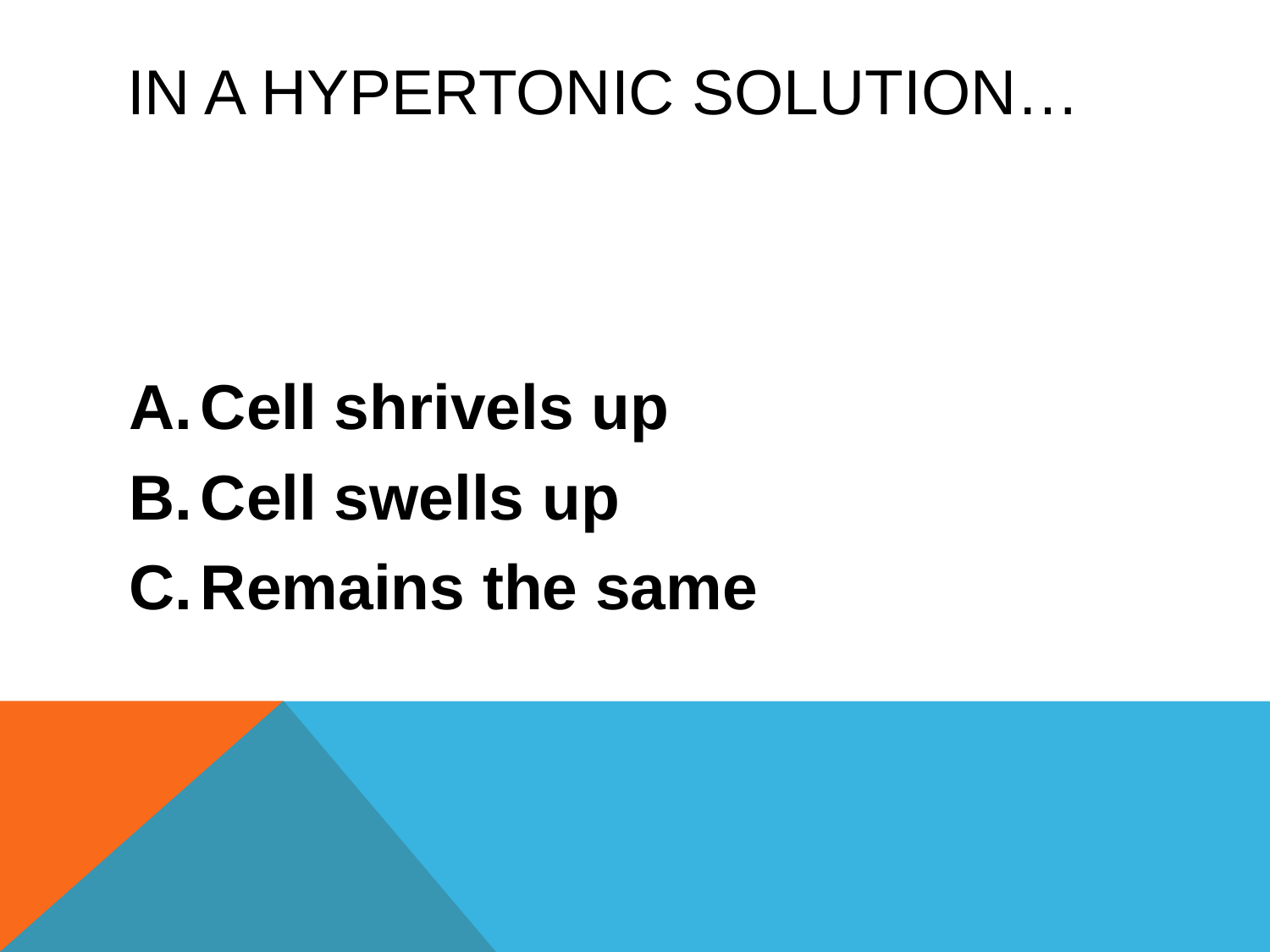

# In a hypertonic solution…
Cell shrivels up
Cell swells up
Remains the same